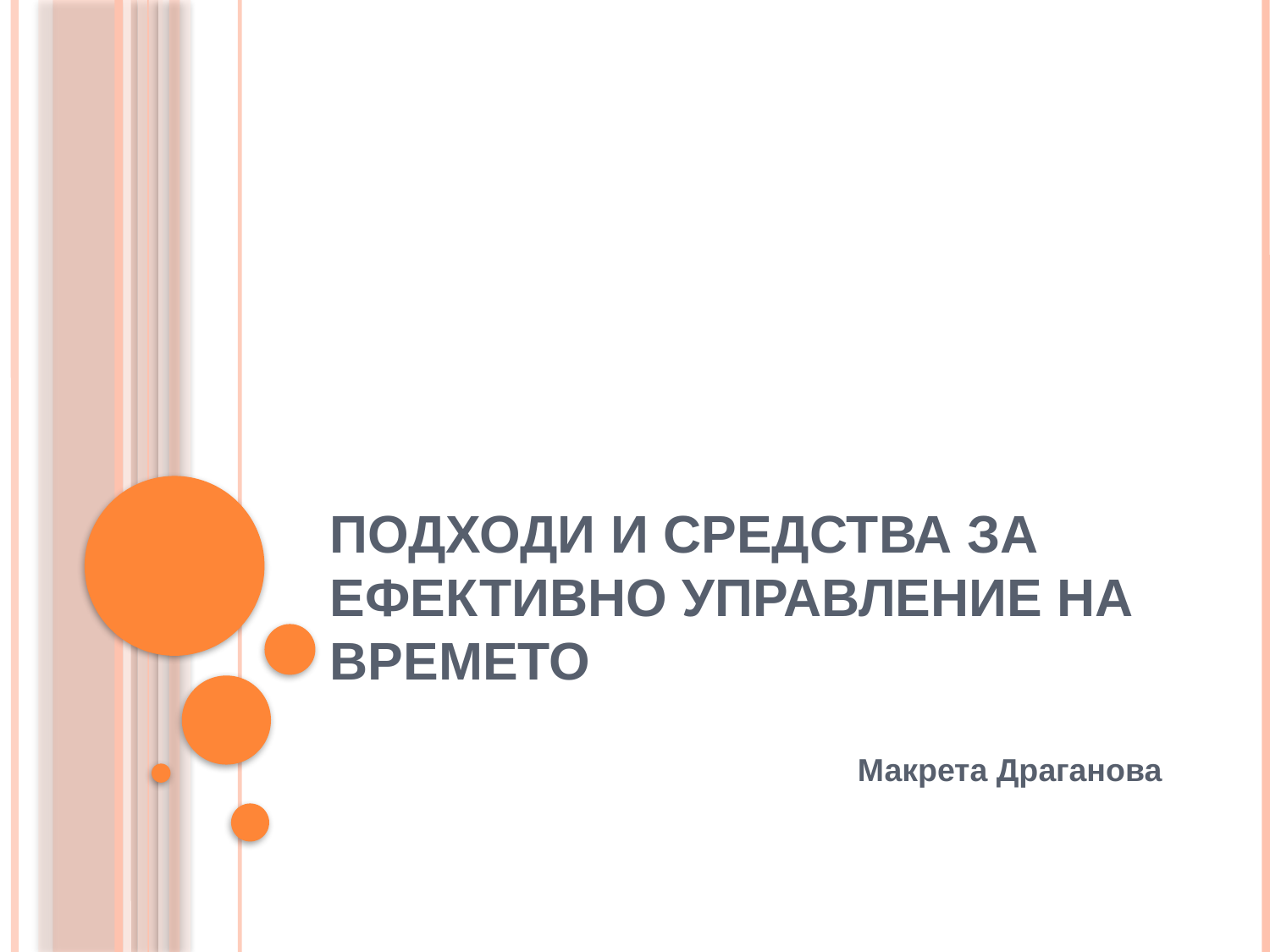

# ПОДХОДИ И СРЕДСТВА ЗА ЕФЕКТИВНО УПРАВЛЕНИЕ НА ВРЕМЕТО

Макрета Драганова